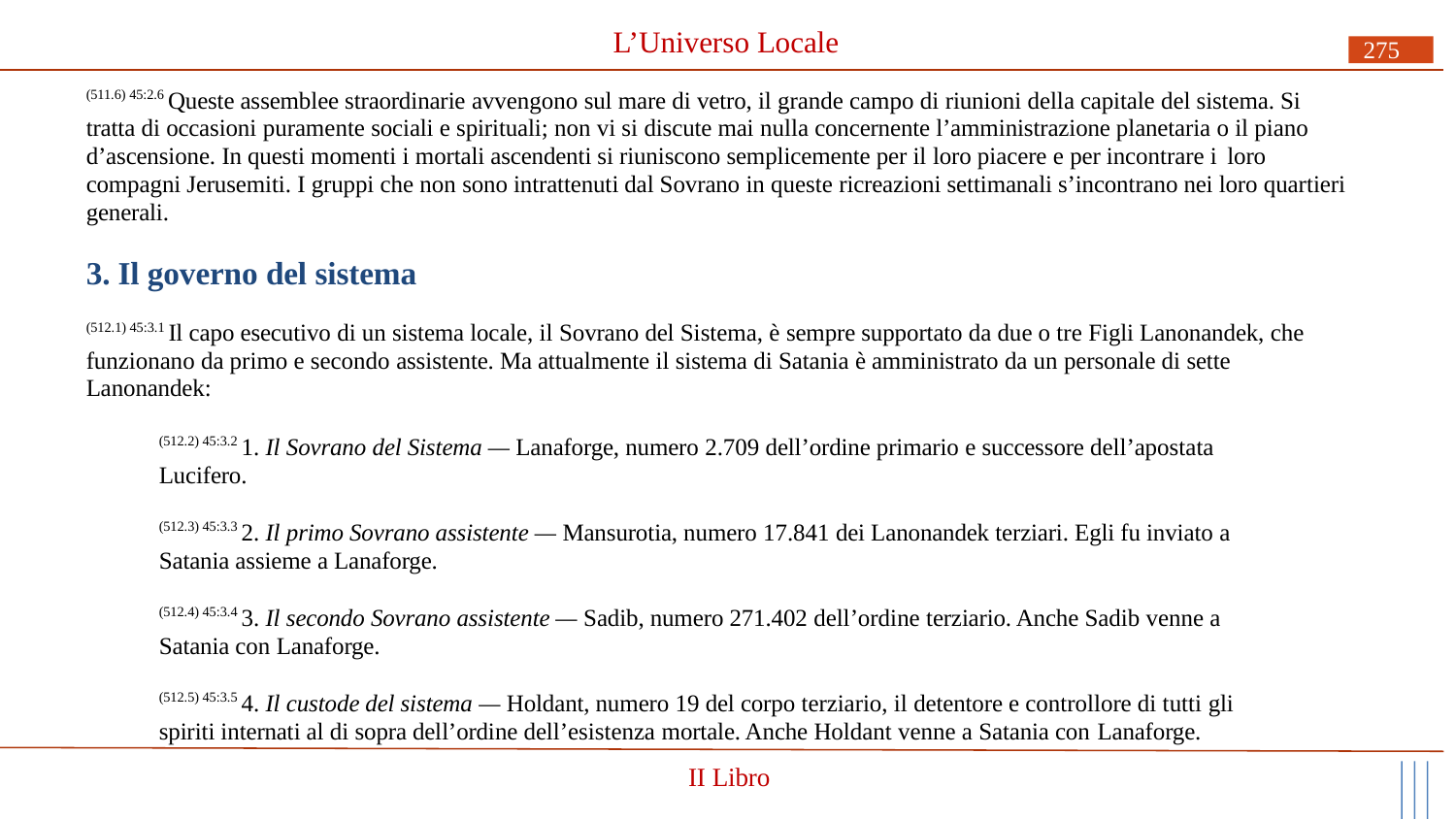

# L’Universo Locale
275

(511.6) 45:2.6 Queste assemblee straordinarie avvengono sul mare di vetro, il grande campo di riunioni della capitale del sistema. Si  tratta di occasioni puramente sociali e spirituali; non vi si discute mai nulla concernente l’amministrazione planetaria o il piano  d’ascensione. In questi momenti i mortali ascendenti si riuniscono semplicemente per il loro piacere e per incontrare i loro
compagni Jerusemiti. I gruppi che non sono intrattenuti dal Sovrano in queste ricreazioni settimanali s’incontrano nei loro quartieri  generali.

3. Il governo del sistema
(512.1) 45:3.1 Il capo esecutivo di un sistema locale, il Sovrano del Sistema, è sempre supportato da due o tre Figli Lanonandek, che  funzionano da primo e secondo assistente. Ma attualmente il sistema di Satania è amministrato da un personale di sette  Lanonandek:

(512.2) 45:3.2 1. Il Sovrano del Sistema — Lanaforge, numero 2.709 dell’ordine primario e successore dell’apostata  Lucifero.

(512.3) 45:3.3 2. Il primo Sovrano assistente — Mansurotia, numero 17.841 dei Lanonandek terziari. Egli fu inviato a  Satania assieme a Lanaforge.

(512.4) 45:3.4 3. Il secondo Sovrano assistente — Sadib, numero 271.402 dell’ordine terziario. Anche Sadib venne a  Satania con Lanaforge.

(512.5) 45:3.5 4. Il custode del sistema — Holdant, numero 19 del corpo terziario, il detentore e controllore di tutti gli  spiriti internati al di sopra dell’ordine dell’esistenza mortale. Anche Holdant venne a Satania con Lanaforge.

II Libro